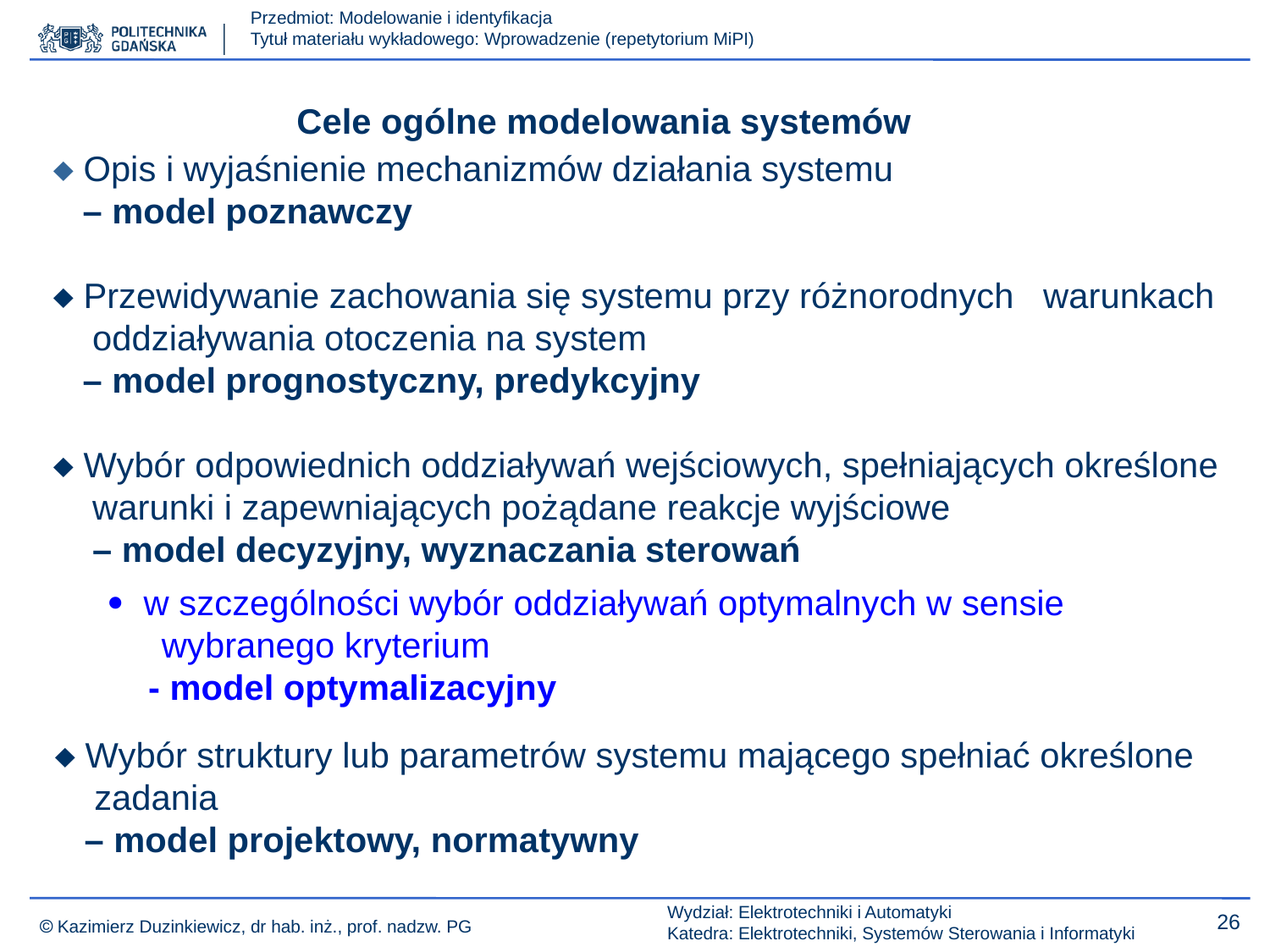

Cele ogólne modelowania systemów
♦ Opis i wyjaśnienie mechanizmów działania systemu
   – model poznawczy

♦ Przewidywanie zachowania się systemu przy różnorodnych   warunkach oddziaływania otoczenia na system
   – model prognostyczny, predykcyjny

♦ Wybór odpowiednich oddziaływań wejściowych, spełniających określone warunki i zapewniających pożądane reakcje wyjściowe
    – model decyzyjny, wyznaczania sterowań
•  w szczególności wybór oddziaływań optymalnych w sensie        wybranego kryterium
    - model optymalizacyjny
♦ Wybór struktury lub parametrów systemu mającego spełniać określone zadania
   – model projektowy, normatywny